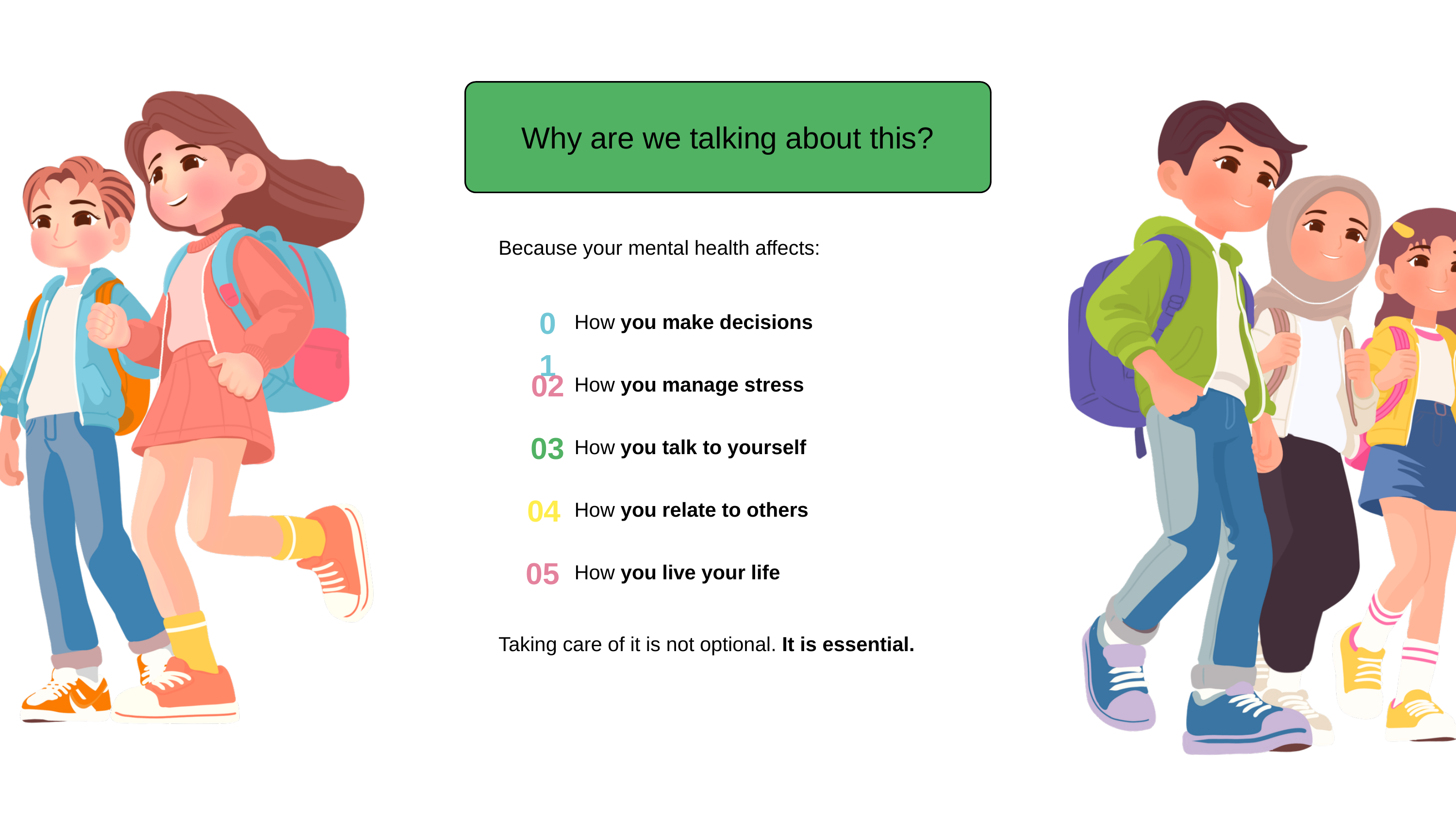

Why are we talking about this?

Because your mental health affects:
01
How you make decisions
02
How you manage stress
03
How you talk to yourself
04
How you relate to others
05
How you live your life
Taking care of it is not optional. It is essential.